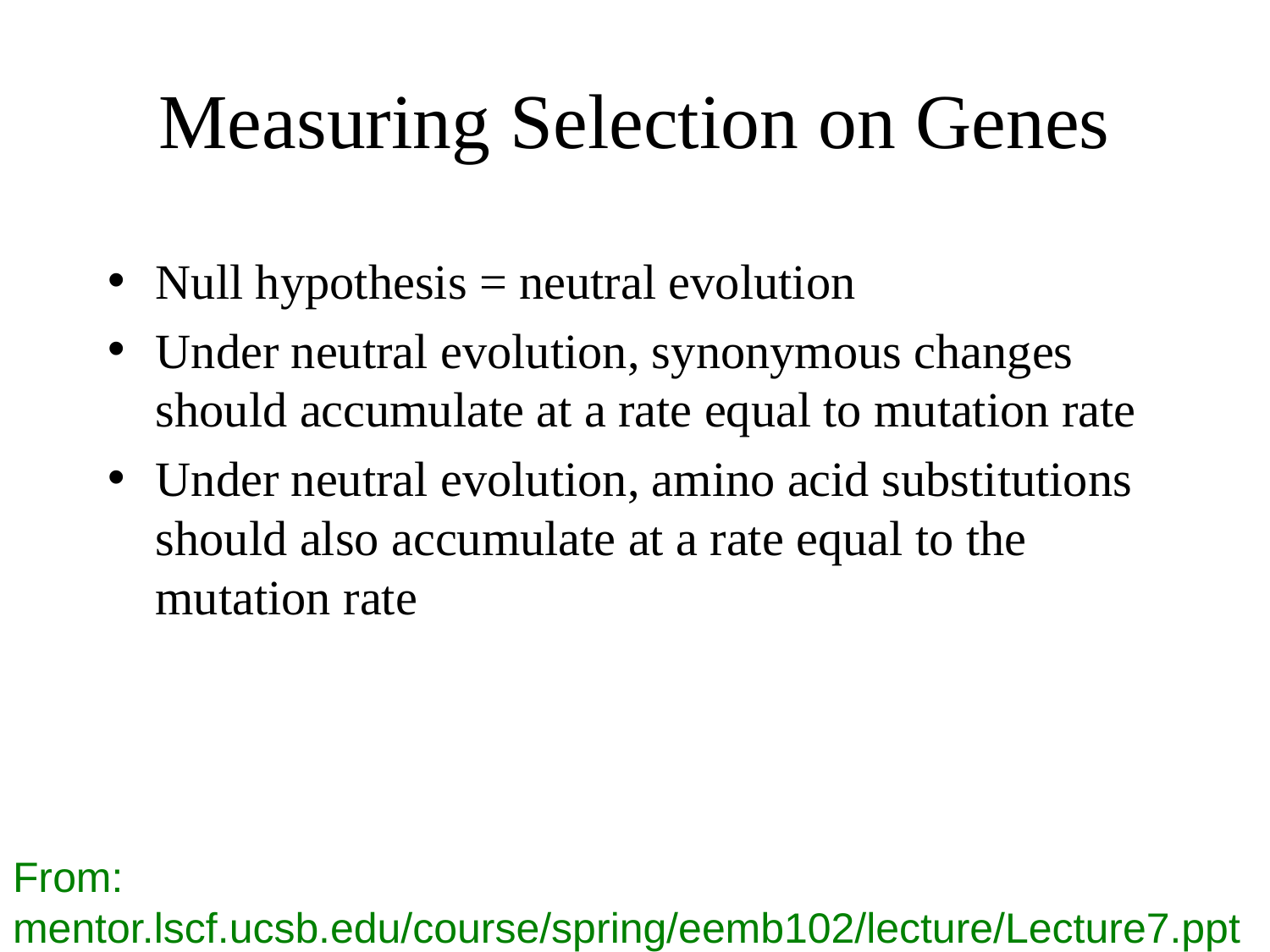

# Measuring Selection on Genes
Null hypothesis = neutral evolution
Under neutral evolution, synonymous changes should accumulate at a rate equal to mutation rate
Under neutral evolution, amino acid substitutions should also accumulate at a rate equal to the mutation rate

From: mentor.lscf.ucsb.edu/course/spring/eemb102/lecture/Lecture7.ppt